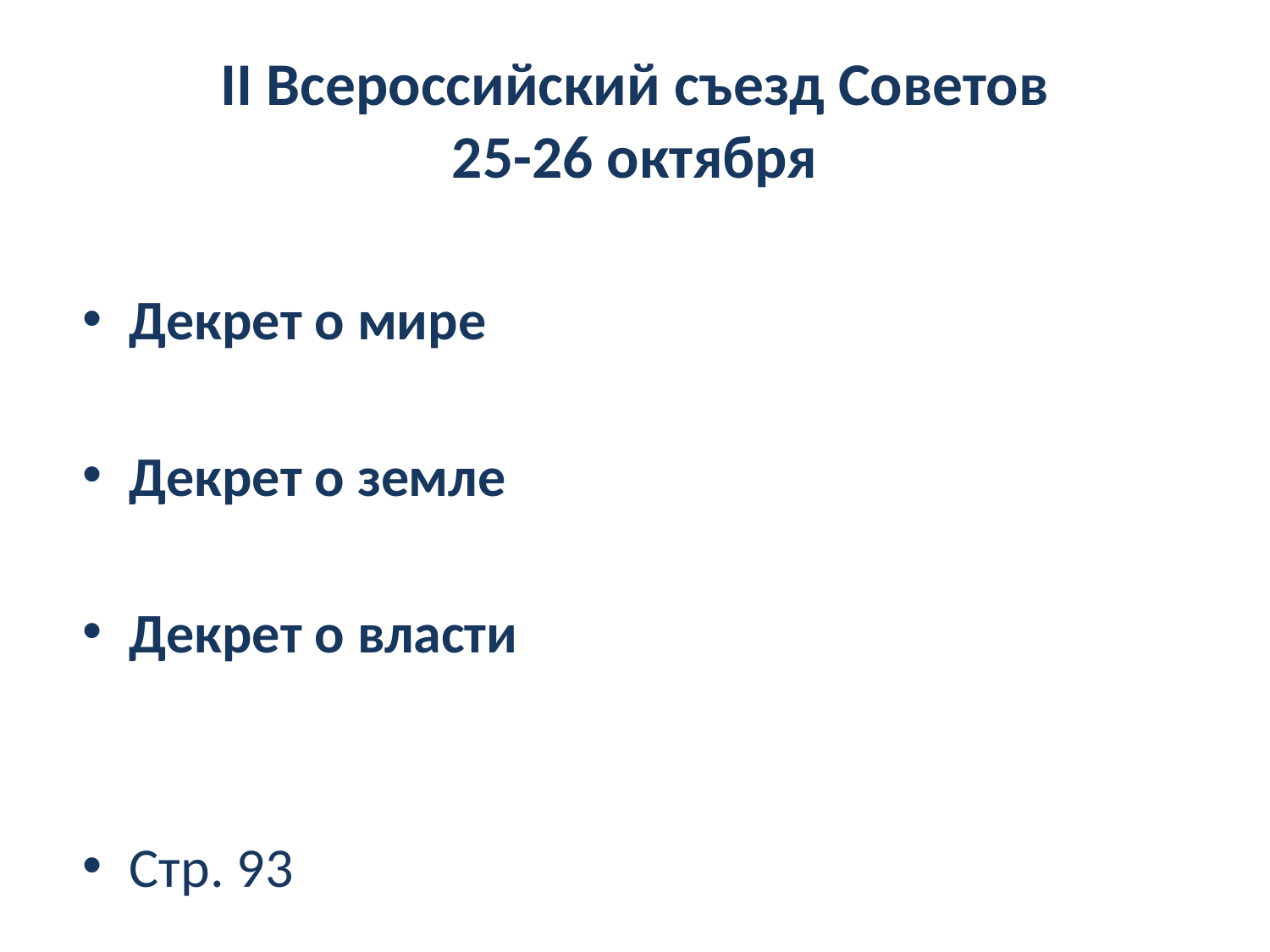

# II Всероссийский съезд Советов 25-26 октября
Декрет о мире

Декрет о земле

Декрет о власти

Стр. 93